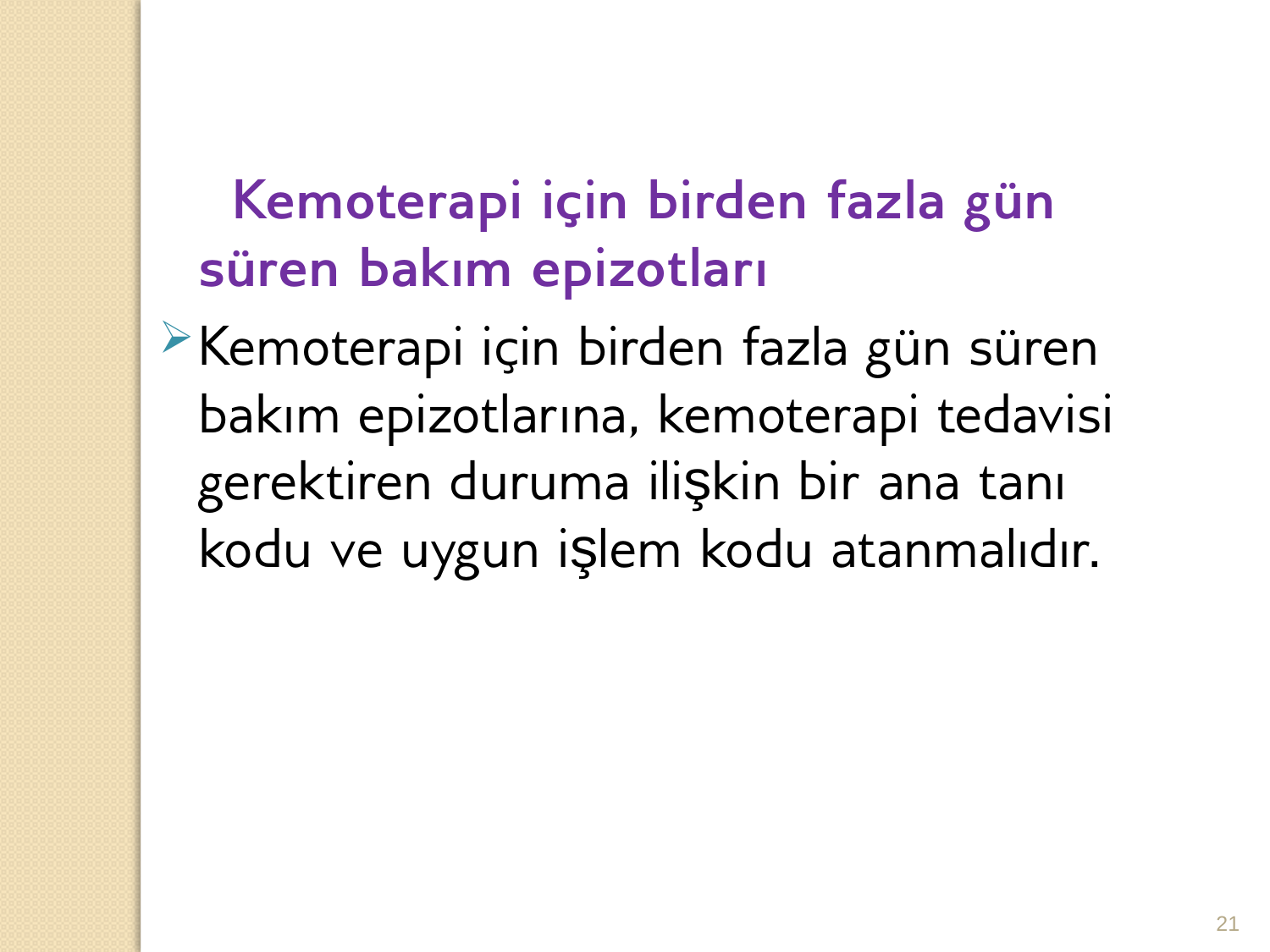

Kemoterapi için birden fazla gün süren bakım epizotları
Kemoterapi için birden fazla gün süren bakım epizotlarına, kemoterapi tedavisi gerektiren duruma ilişkin bir ana tanı kodu ve uygun işlem kodu atanmalıdır.
21